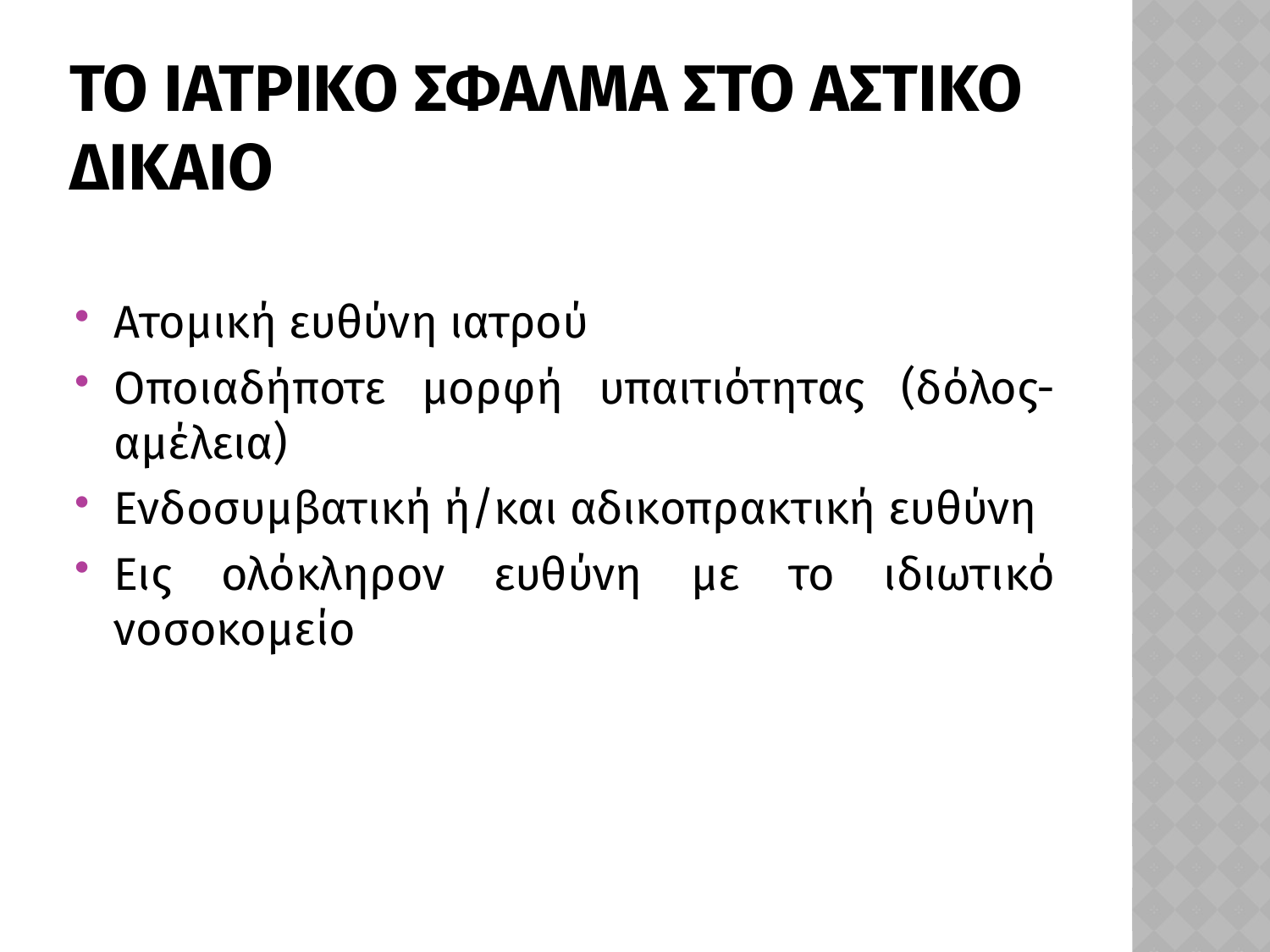

# ΤΟ ΙΑΤΡΙΚΟ ΣΦΑΛΜΑ ΣΤΟ ΑΣΤΙΚΟ ΔΙΚΑΙΟ
Ατομική ευθύνη ιατρού
Οποιαδήποτε μορφή υπαιτιότητας (δόλος- αμέλεια)
Ενδοσυμβατική ή/και αδικοπρακτική ευθύνη
Εις ολόκληρον ευθύνη με το ιδιωτικό νοσοκομείο